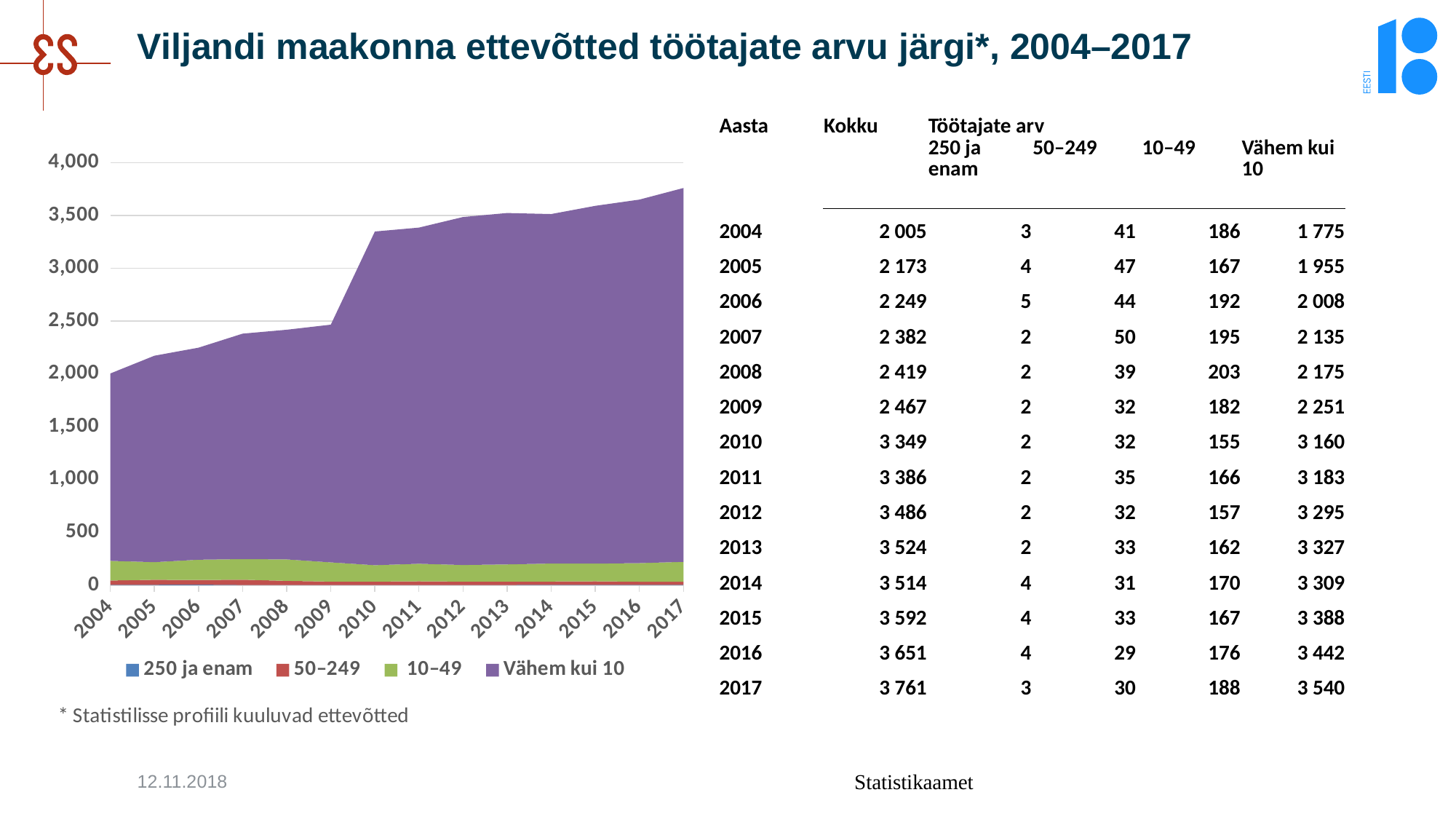

# Viljandi maakonna ettevõtted töötajate arvu järgi*, 2004–2017
| Aasta | Kokku | Töötajate arv |  |  |  |
| --- | --- | --- | --- | --- | --- |
|  |  | 250 ja enam | 50–249 | 10–49 | Vähem kui 10 |
| 2004 | 2 005 | 3 | 41 | 186 | 1 775 |
| 2005 | 2 173 | 4 | 47 | 167 | 1 955 |
| 2006 | 2 249 | 5 | 44 | 192 | 2 008 |
| 2007 | 2 382 | 2 | 50 | 195 | 2 135 |
| 2008 | 2 419 | 2 | 39 | 203 | 2 175 |
| 2009 | 2 467 | 2 | 32 | 182 | 2 251 |
| 2010 | 3 349 | 2 | 32 | 155 | 3 160 |
| 2011 | 3 386 | 2 | 35 | 166 | 3 183 |
| 2012 | 3 486 | 2 | 32 | 157 | 3 295 |
| 2013 | 3 524 | 2 | 33 | 162 | 3 327 |
| 2014 | 3 514 | 4 | 31 | 170 | 3 309 |
| 2015 | 3 592 | 4 | 33 | 167 | 3 388 |
| 2016 | 3 651 | 4 | 29 | 176 | 3 442 |
| 2017 | 3 761 | 3 | 30 | 188 | 3 540 |

### Chart: * Statistilisse profiili kuuluvad ettevõtted

| Category | 250 ja enam | 50–249 |  10–49 | Vähem kui 10 |
|---|---|---|---|---|
| 2004 | 3.0 | 41.0 | 186.0 | 1775.0 |
| 2005 | 4.0 | 47.0 | 167.0 | 1955.0 |
| 2006 | 5.0 | 44.0 | 192.0 | 2008.0 |
| 2007 | 2.0 | 50.0 | 195.0 | 2135.0 |
| 2008 | 2.0 | 39.0 | 203.0 | 2175.0 |
| 2009 | 2.0 | 32.0 | 182.0 | 2251.0 |
| 2010 | 2.0 | 32.0 | 155.0 | 3160.0 |
| 2011 | 2.0 | 35.0 | 166.0 | 3183.0 |
| 2012 | 2.0 | 32.0 | 157.0 | 3295.0 |
| 2013 | 2.0 | 33.0 | 162.0 | 3327.0 |
| 2014 | 4.0 | 31.0 | 170.0 | 3309.0 |
| 2015 | 4.0 | 33.0 | 167.0 | 3388.0 |
| 2016 | 4.0 | 29.0 | 176.0 | 3442.0 |
| 2017 | 3.0 | 30.0 | 188.0 | 3540.0 |
12.11.2018
Statistikaamet